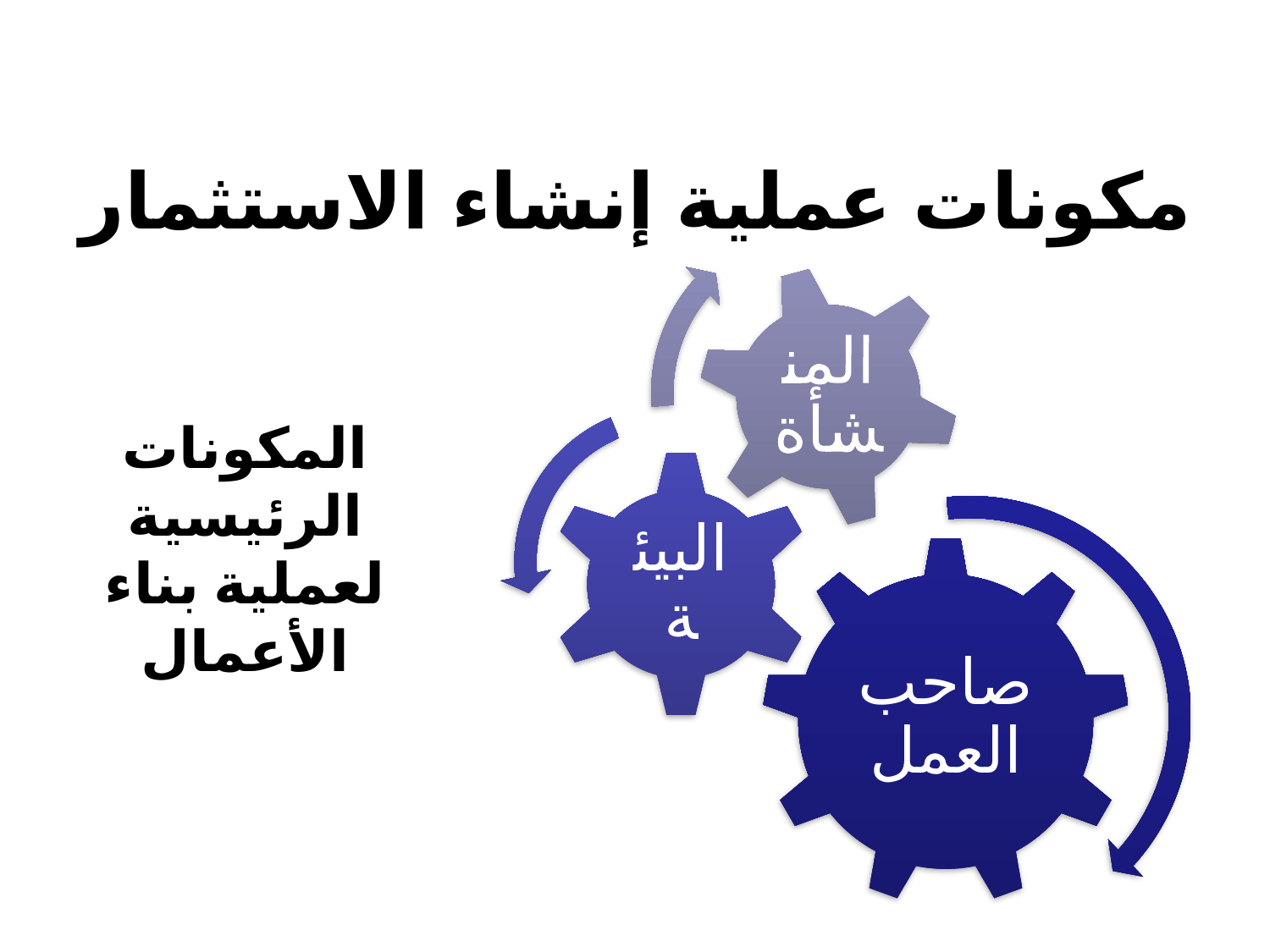

# مكونات عملية إنشاء الاستثمار
صاحب العمل
البيئة
المنشأة
المكونات الرئيسية لعملية بناء الأعمال